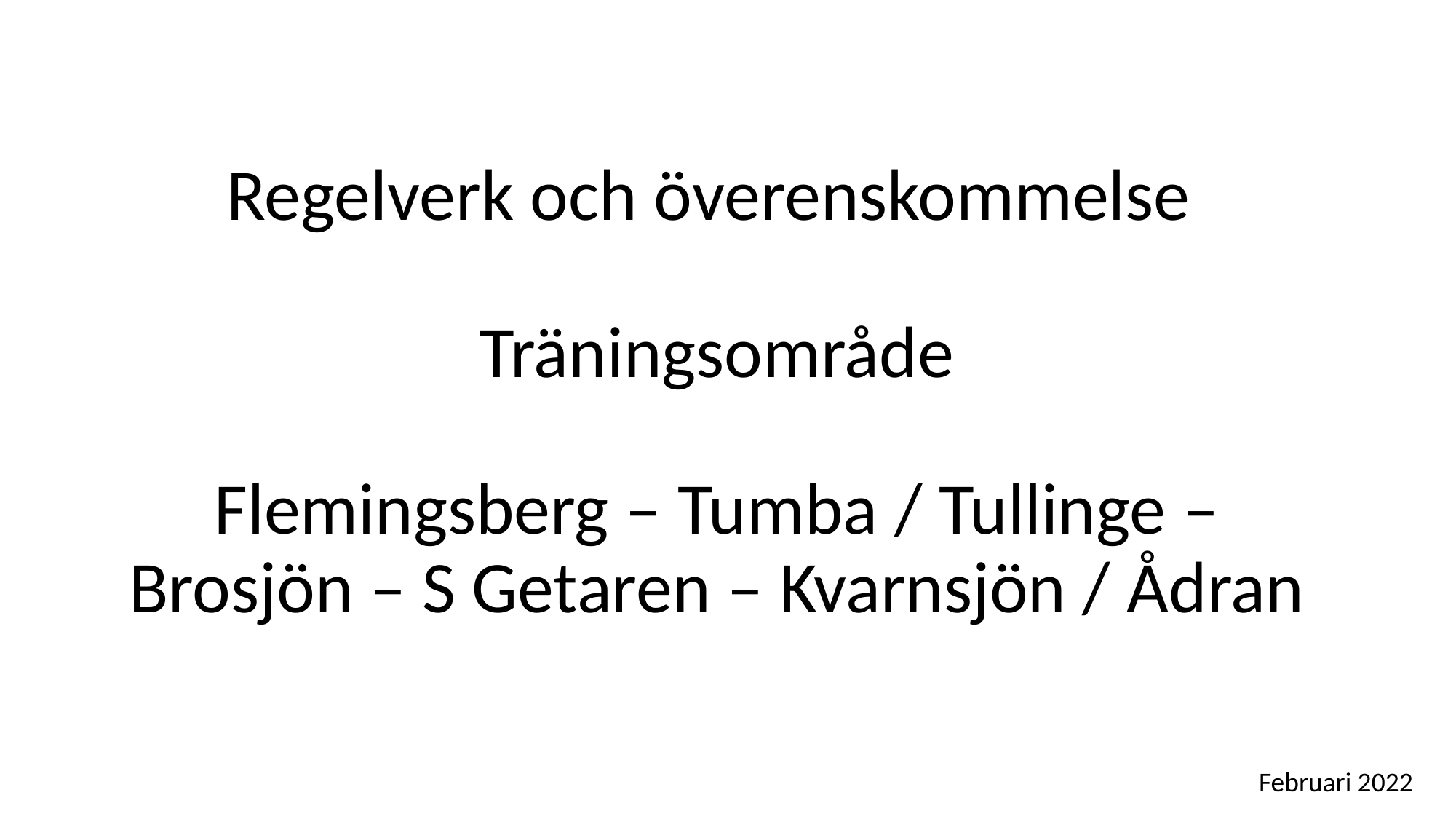

# Regelverk och överenskommelse Träningsområde Flemingsberg – Tumba / Tullinge – Brosjön – S Getaren – Kvarnsjön / Ådran
Februari 2022